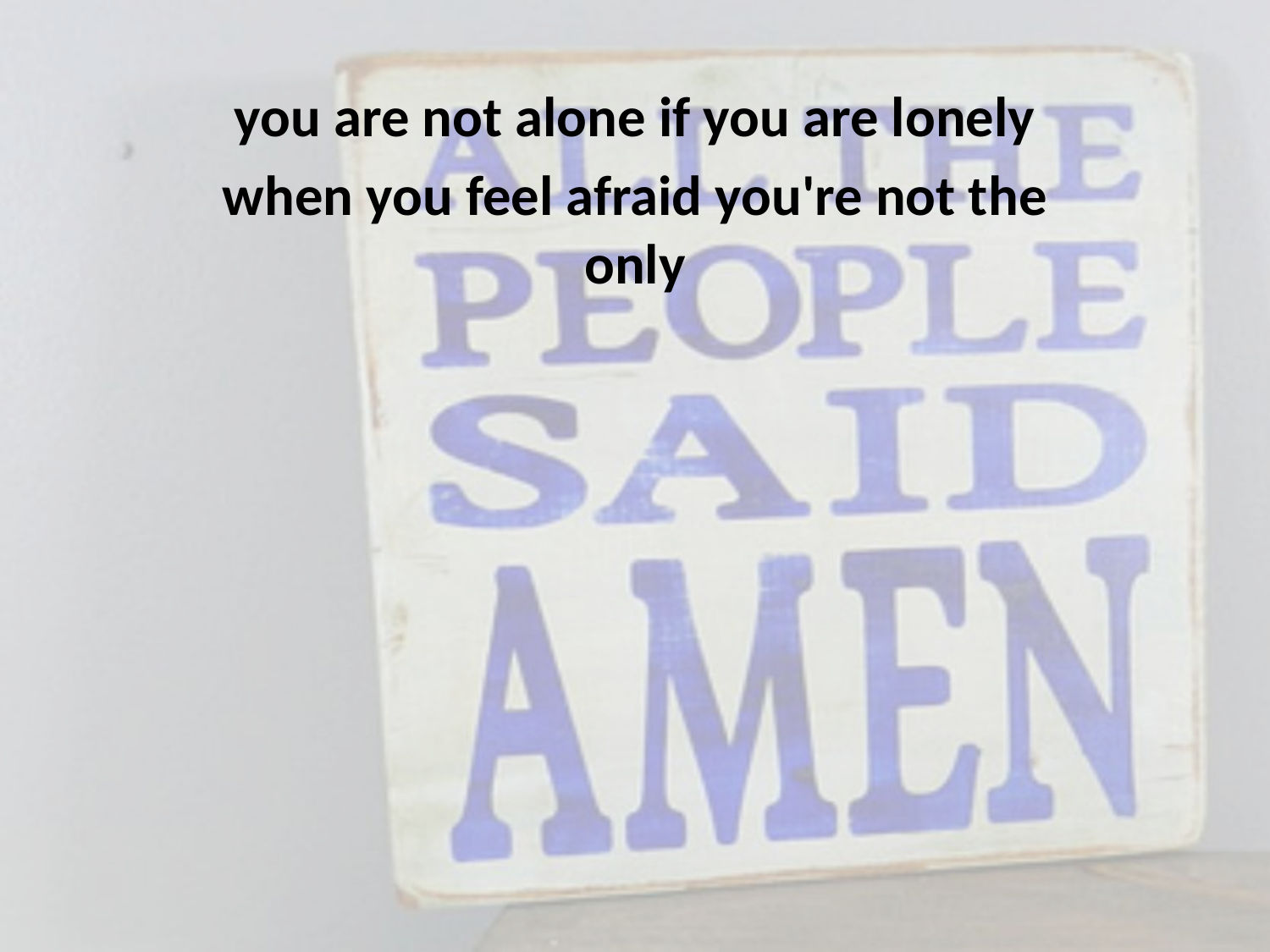

you are not alone if you are lonely
when you feel afraid you're not the only